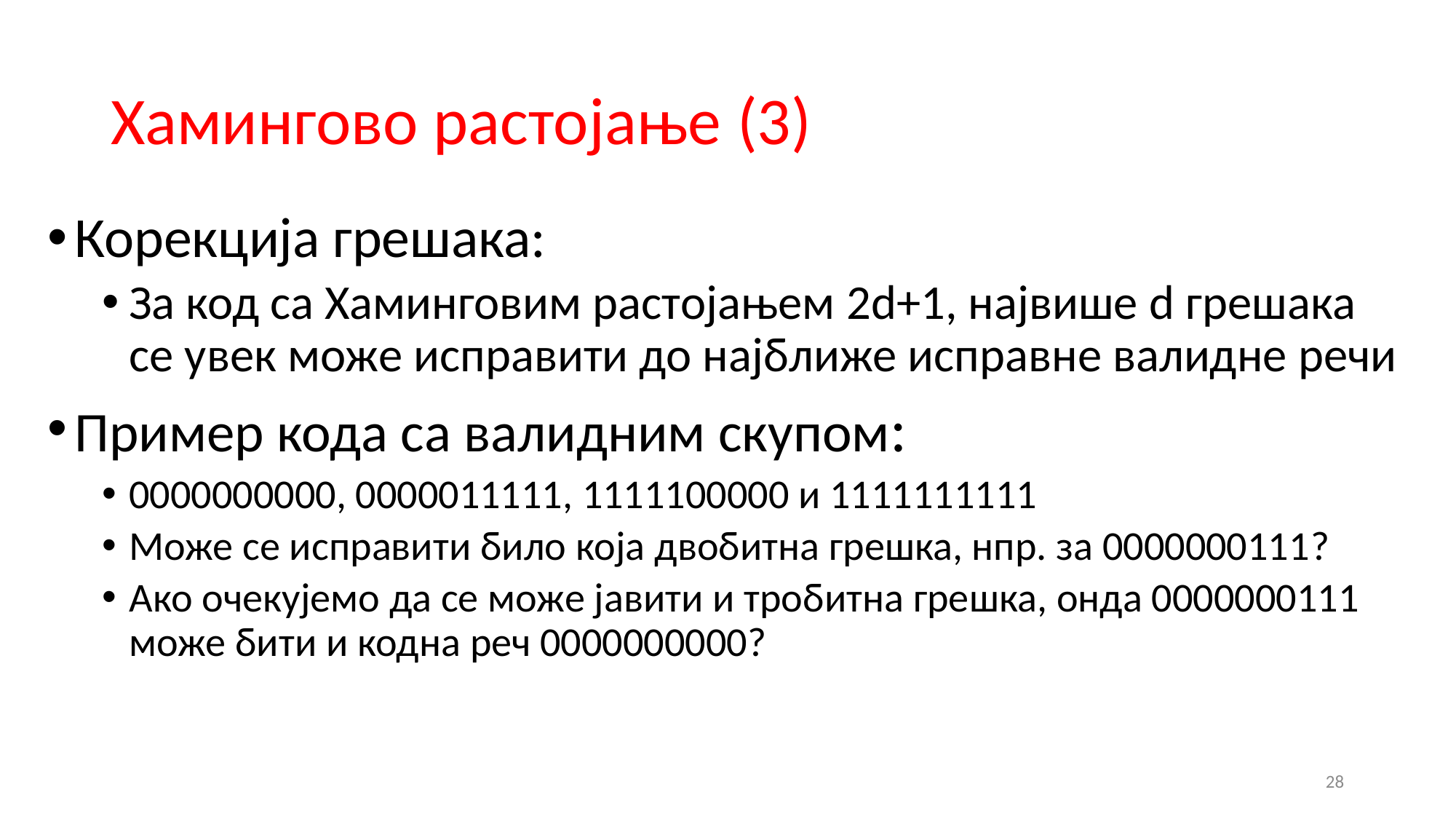

# Хамингово растојање (3)
Корекција грешака:
За код са Хаминговим растојањем 2d+1, највише d грешака се увек може исправити до најближе исправне валидне речи
Пример кода са валидним скупом:
0000000000, 0000011111, 1111100000 и 1111111111
Може се исправити било која двобитна грешка, нпр. за 0000000111?
Ако очекујемо да се може јавити и тробитна грешка, онда 0000000111
може бити и кодна реч 0000000000?

28